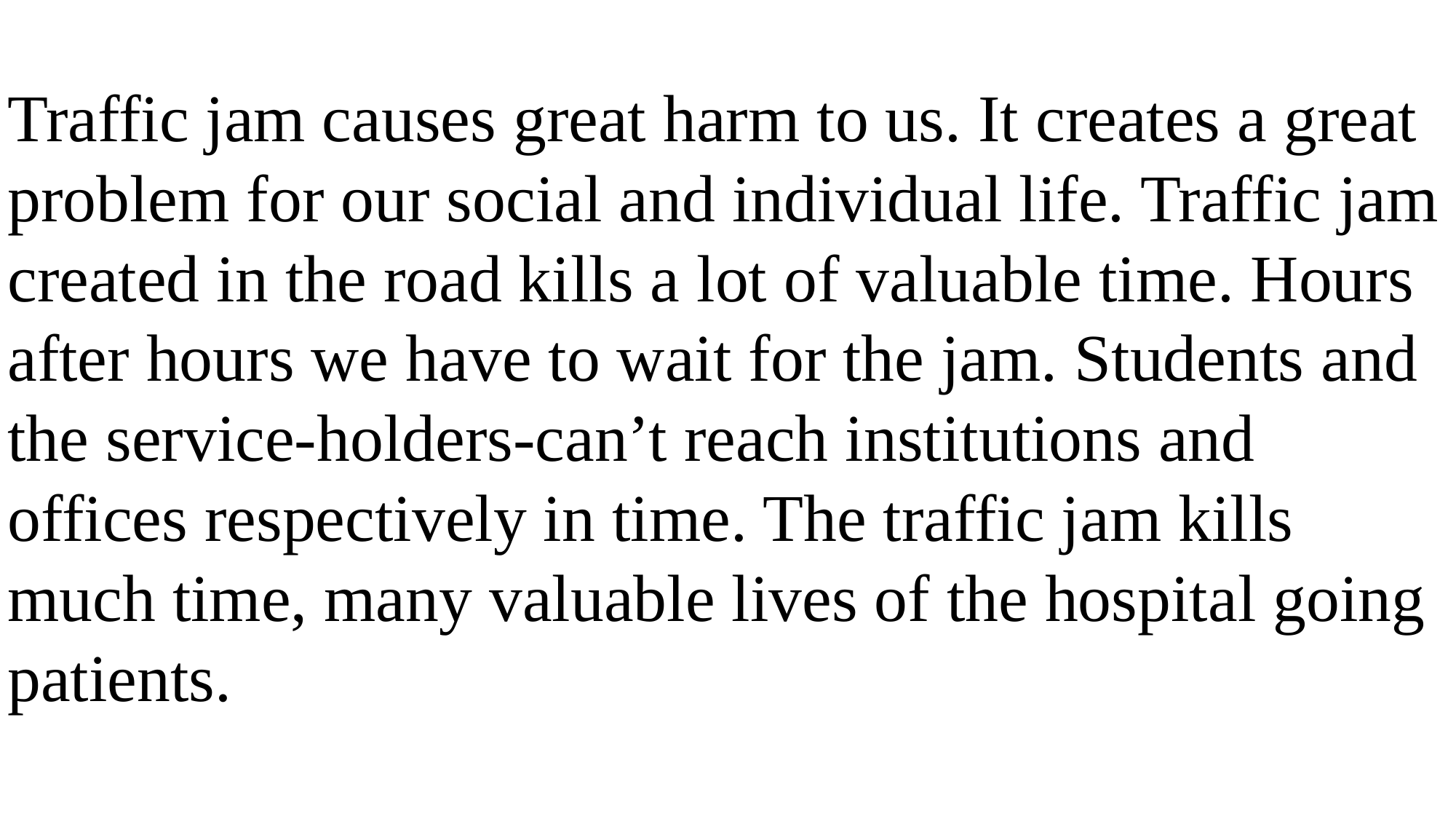

Traffic jam causes great harm to us. It creates a great problem for our social and individual life. Traffic jam created in the road kills a lot of valuable time. Hours after hours we have to wait for the jam. Students and the service-holders-can’t reach institutions and offices respectively in time. The traffic jam kills much time, many valuable lives of the hospital going patients.